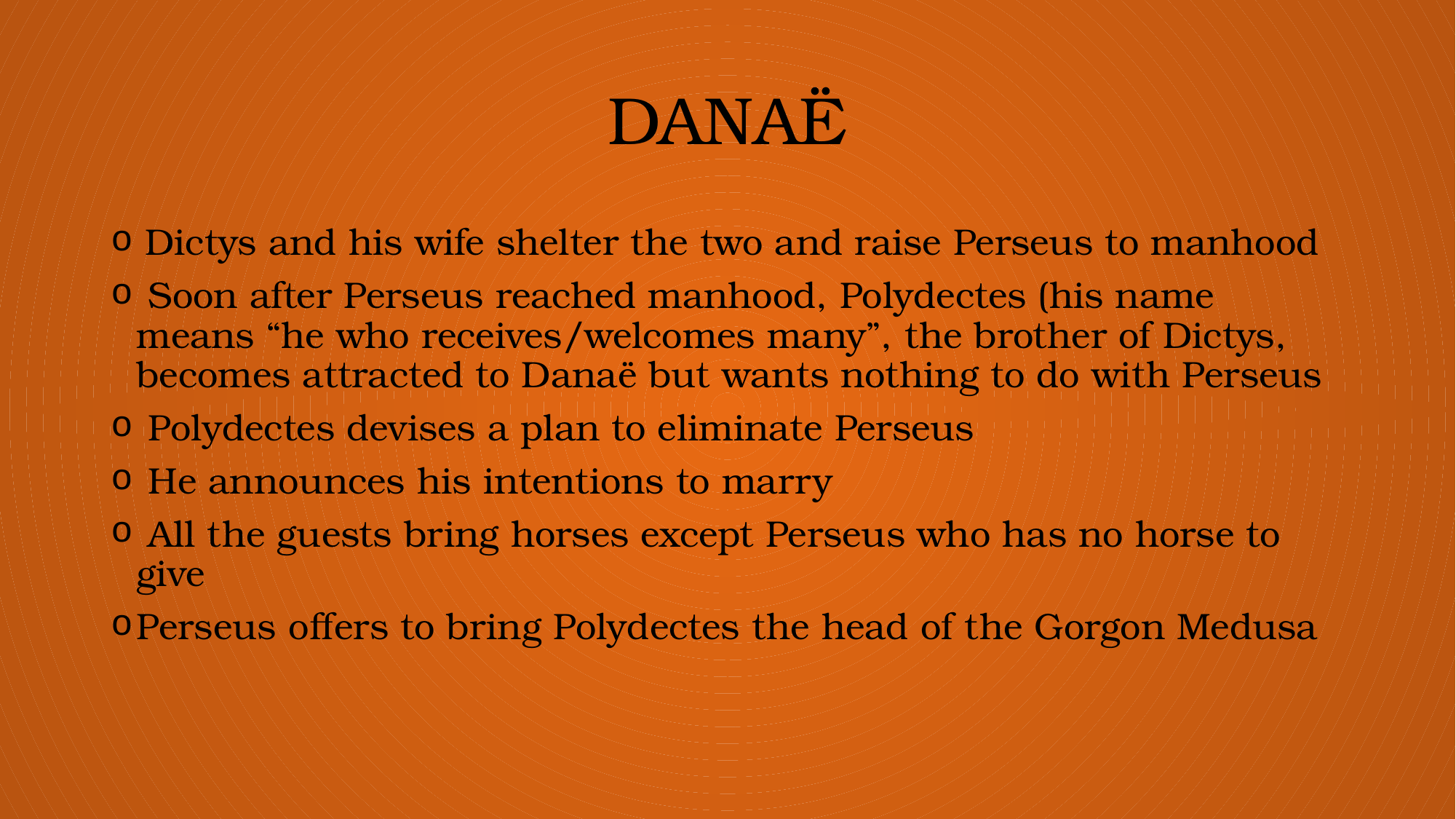

# DANAË
 Dictys and his wife shelter the two and raise Perseus to manhood
 Soon after Perseus reached manhood, Polydectes (his name means “he who receives/welcomes many”, the brother of Dictys, becomes attracted to Danaë but wants nothing to do with Perseus
 Polydectes devises a plan to eliminate Perseus
 He announces his intentions to marry
 All the guests bring horses except Perseus who has no horse to give
Perseus offers to bring Polydectes the head of the Gorgon Medusa